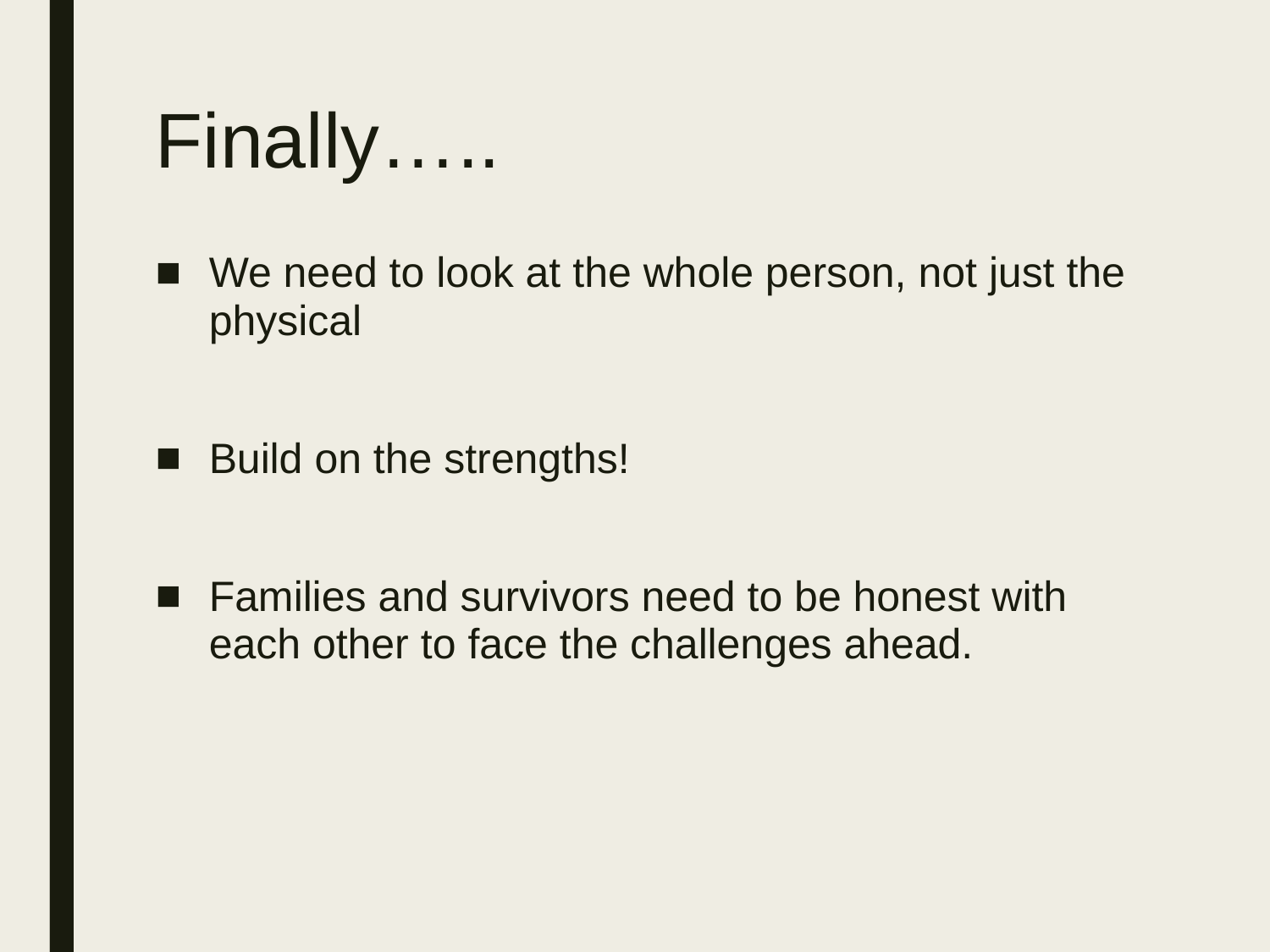

# Finally…..
We need to look at the whole person, not just the physical

Build on the strengths!

Families and survivors need to be honest with each other to face the challenges ahead.